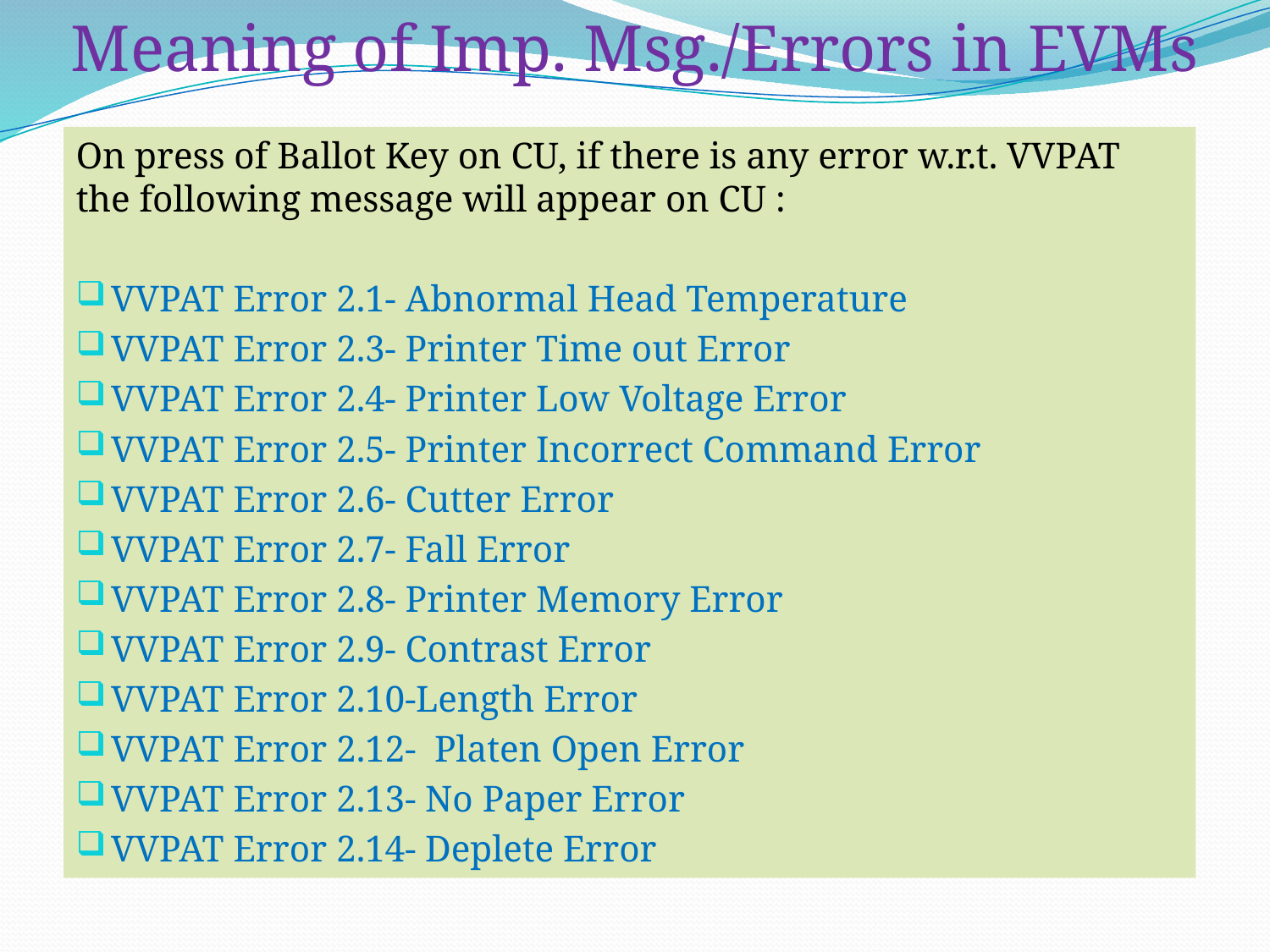

# Meaning of Imp. Msg./Errors in EVMs
On press of Ballot Key on CU, if there is any error w.r.t. VVPAT the following message will appear on CU :

VVPAT Error 2.1- Abnormal Head Temperature
VVPAT Error 2.3- Printer Time out Error
VVPAT Error 2.4- Printer Low Voltage Error
VVPAT Error 2.5- Printer Incorrect Command Error
VVPAT Error 2.6- Cutter Error
VVPAT Error 2.7- Fall Error
VVPAT Error 2.8- Printer Memory Error
VVPAT Error 2.9- Contrast Error
VVPAT Error 2.10-Length Error
VVPAT Error 2.12-  Platen Open Error
VVPAT Error 2.13- No Paper Error
VVPAT Error 2.14- Deplete Error